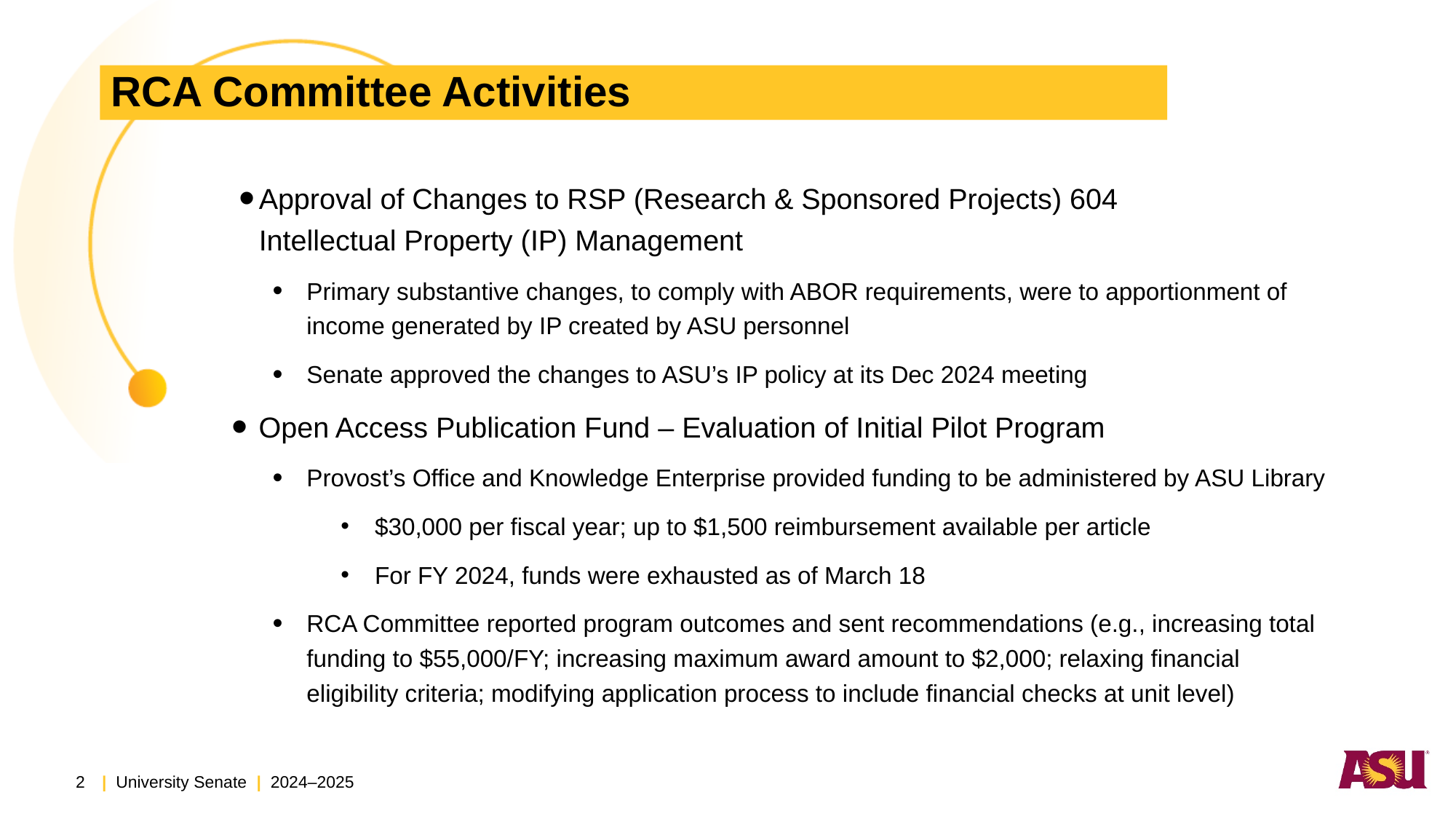

# RCA Committee Activities
Approval of Changes to RSP (Research & Sponsored Projects) 604
Intellectual Property (IP) Management
Primary substantive changes, to comply with ABOR requirements, were to apportionment of income generated by IP created by ASU personnel
Senate approved the changes to ASU’s IP policy at its Dec 2024 meeting
Open Access Publication Fund – Evaluation of Initial Pilot Program
Provost’s Office and Knowledge Enterprise provided funding to be administered by ASU Library
$30,000 per fiscal year; up to $1,500 reimbursement available per article
For FY 2024, funds were exhausted as of March 18
RCA Committee reported program outcomes and sent recommendations (e.g., increasing total funding to $55,000/FY; increasing maximum award amount to $2,000; relaxing financial  eligibility criteria; modifying application process to include financial checks at unit level)

2